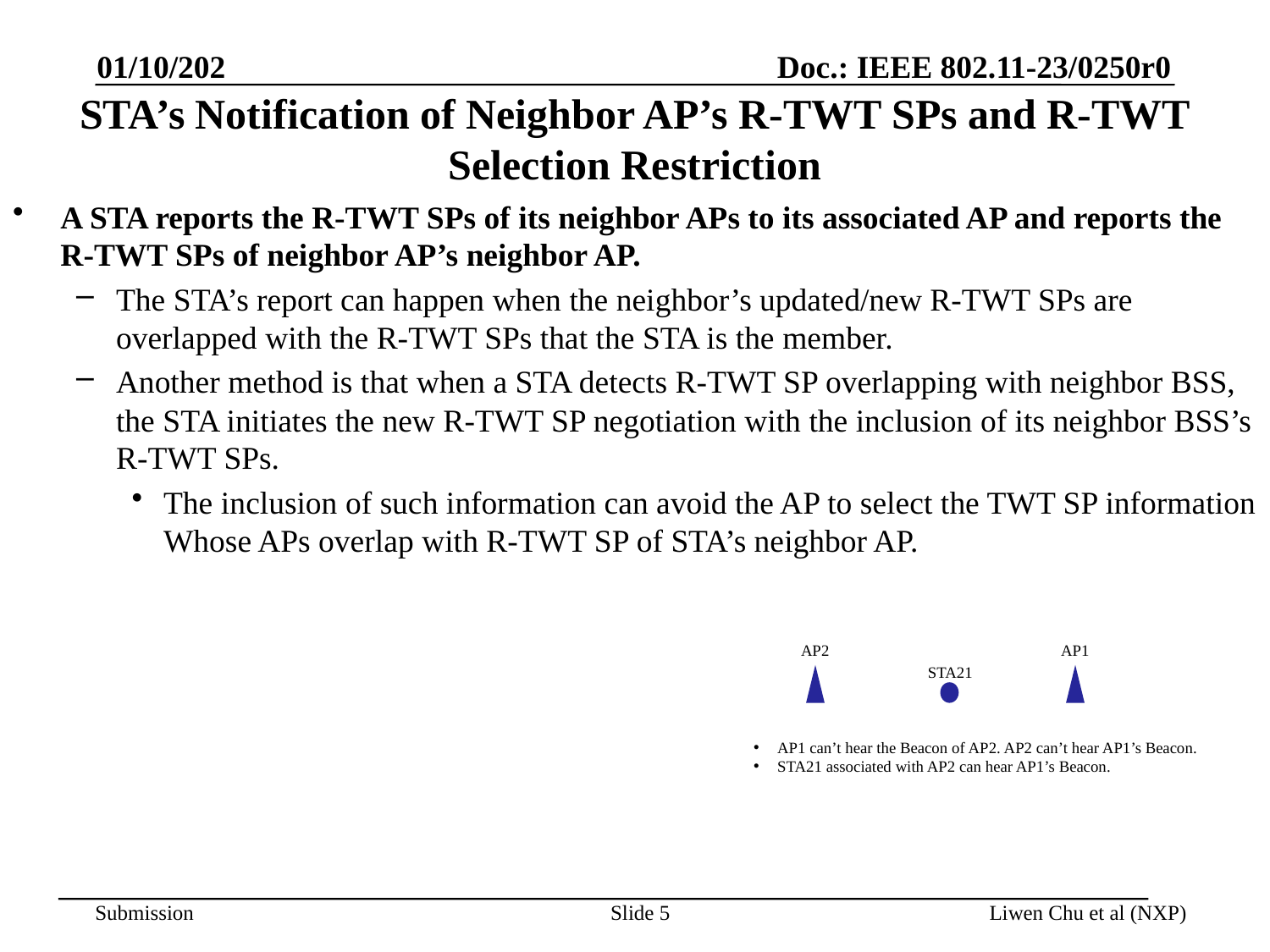

01/10/202
# STA’s Notification of Neighbor AP’s R-TWT SPs and R-TWT Selection Restriction
A STA reports the R-TWT SPs of its neighbor APs to its associated AP and reports the R-TWT SPs of neighbor AP’s neighbor AP.
The STA’s report can happen when the neighbor’s updated/new R-TWT SPs are overlapped with the R-TWT SPs that the STA is the member.
Another method is that when a STA detects R-TWT SP overlapping with neighbor BSS, the STA initiates the new R-TWT SP negotiation with the inclusion of its neighbor BSS’s R-TWT SPs.
The inclusion of such information can avoid the AP to select the TWT SP information Whose APs overlap with R-TWT SP of STA’s neighbor AP.

AP2
AP1
STA21

AP1 can’t hear the Beacon of AP2. AP2 can’t hear AP1’s Beacon.
STA21 associated with AP2 can hear AP1’s Beacon.
Slide 5
Liwen Chu et al (NXP)